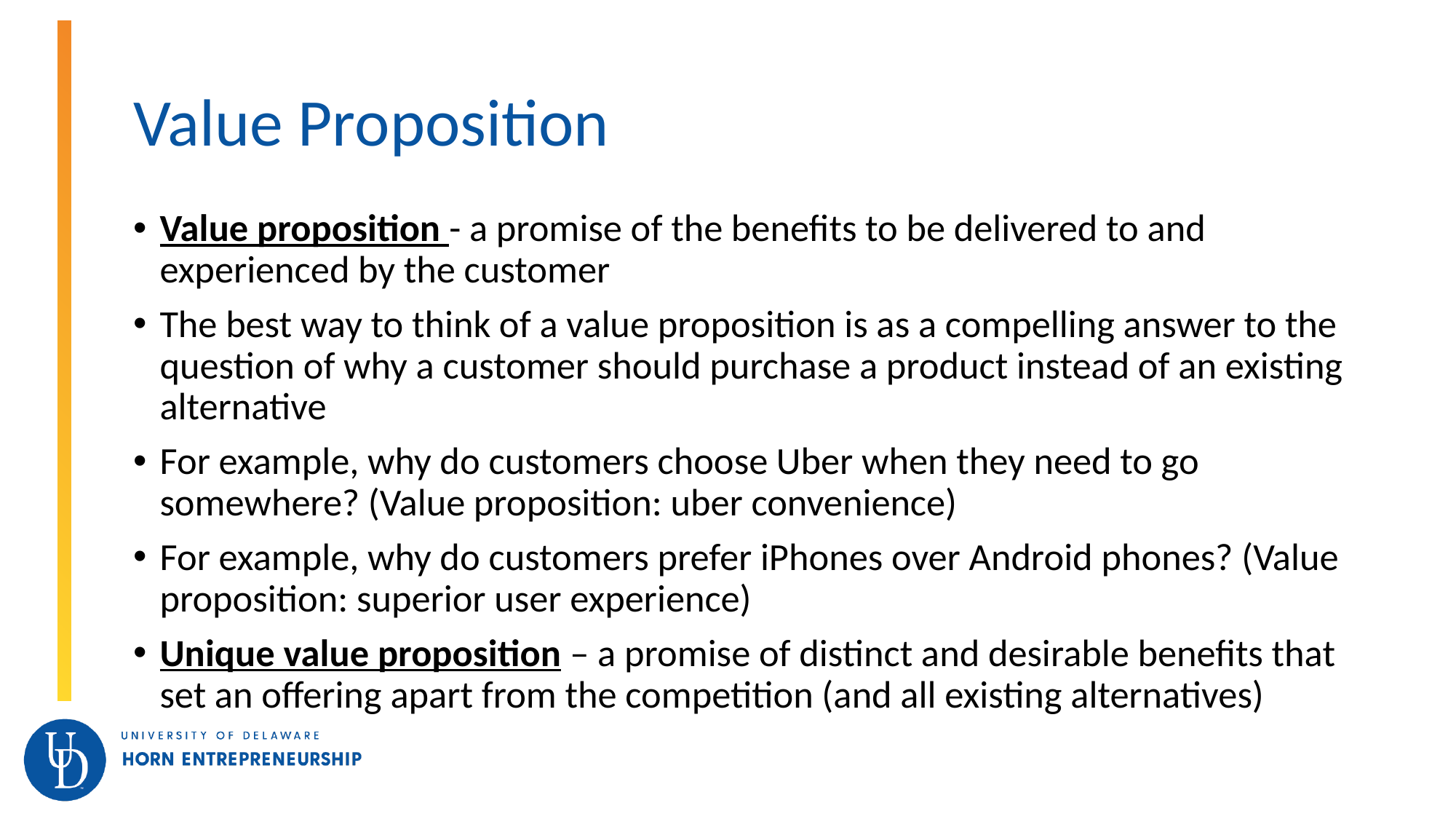

# Value Proposition
Value proposition - a promise of the benefits to be delivered to and experienced by the customer
The best way to think of a value proposition is as a compelling answer to the question of why a customer should purchase a product instead of an existing alternative
For example, why do customers choose Uber when they need to go somewhere? (Value proposition: uber convenience)
For example, why do customers prefer iPhones over Android phones? (Value proposition: superior user experience)
Unique value proposition – a promise of distinct and desirable benefits that set an offering apart from the competition (and all existing alternatives)